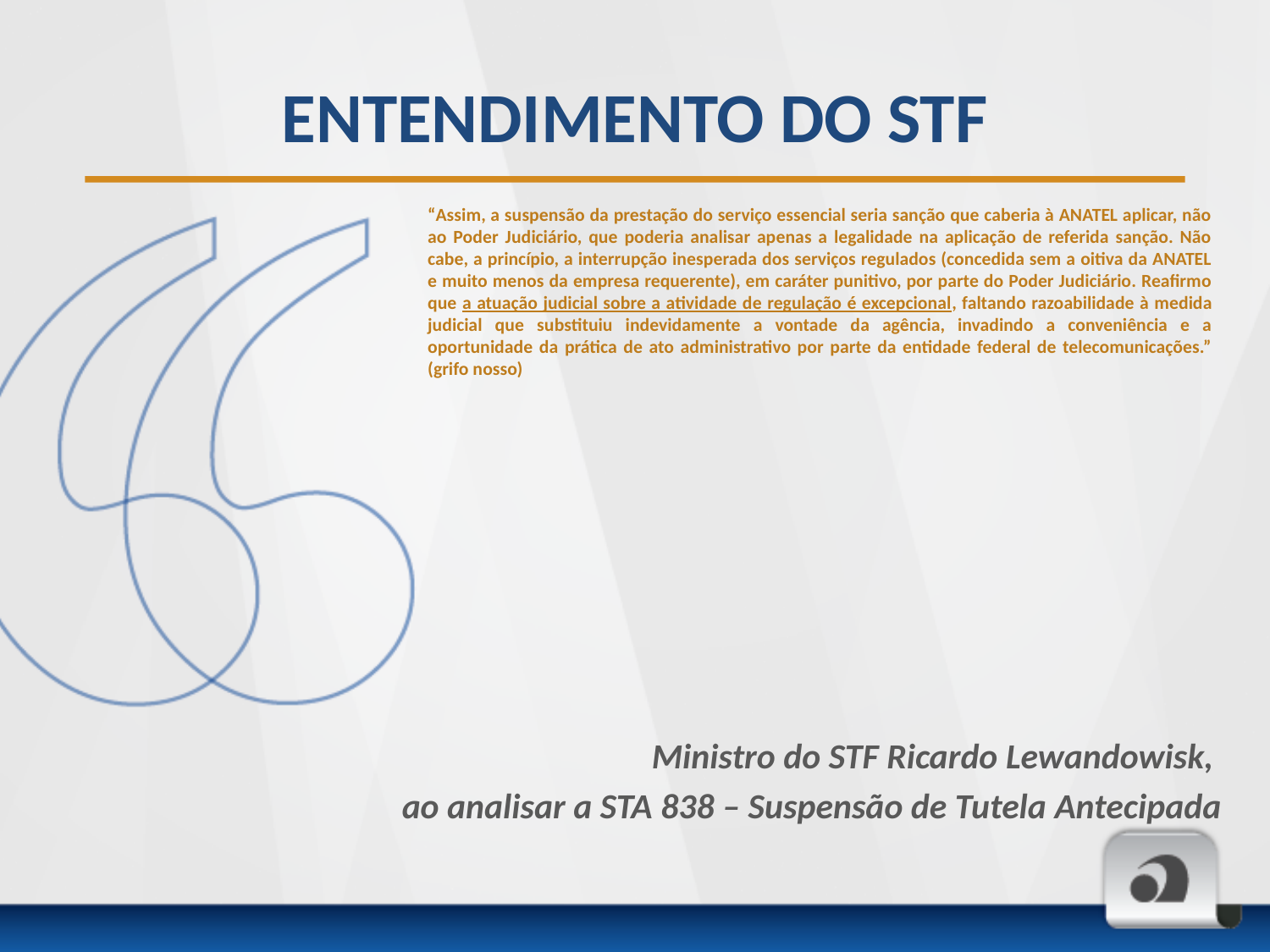

ENTENDIMENTO DO STF

# “Assim, a suspensão da prestação do serviço essencial seria sanção que caberia à ANATEL aplicar, não ao Poder Judiciário, que poderia analisar apenas a legalidade na aplicação de referida sanção. Não cabe, a princípio, a interrupção inesperada dos serviços regulados (concedida sem a oitiva da ANATEL e muito menos da empresa requerente), em caráter punitivo, por parte do Poder Judiciário. Reafirmo que a atuação judicial sobre a atividade de regulação é excepcional, faltando razoabilidade à medida judicial que substituiu indevidamente a vontade da agência, invadindo a conveniência e a oportunidade da prática de ato administrativo por parte da entidade federal de telecomunicações.” (grifo nosso)
Ministro do STF Ricardo Lewandowisk,
ao analisar a STA 838 – Suspensão de Tutela Antecipada